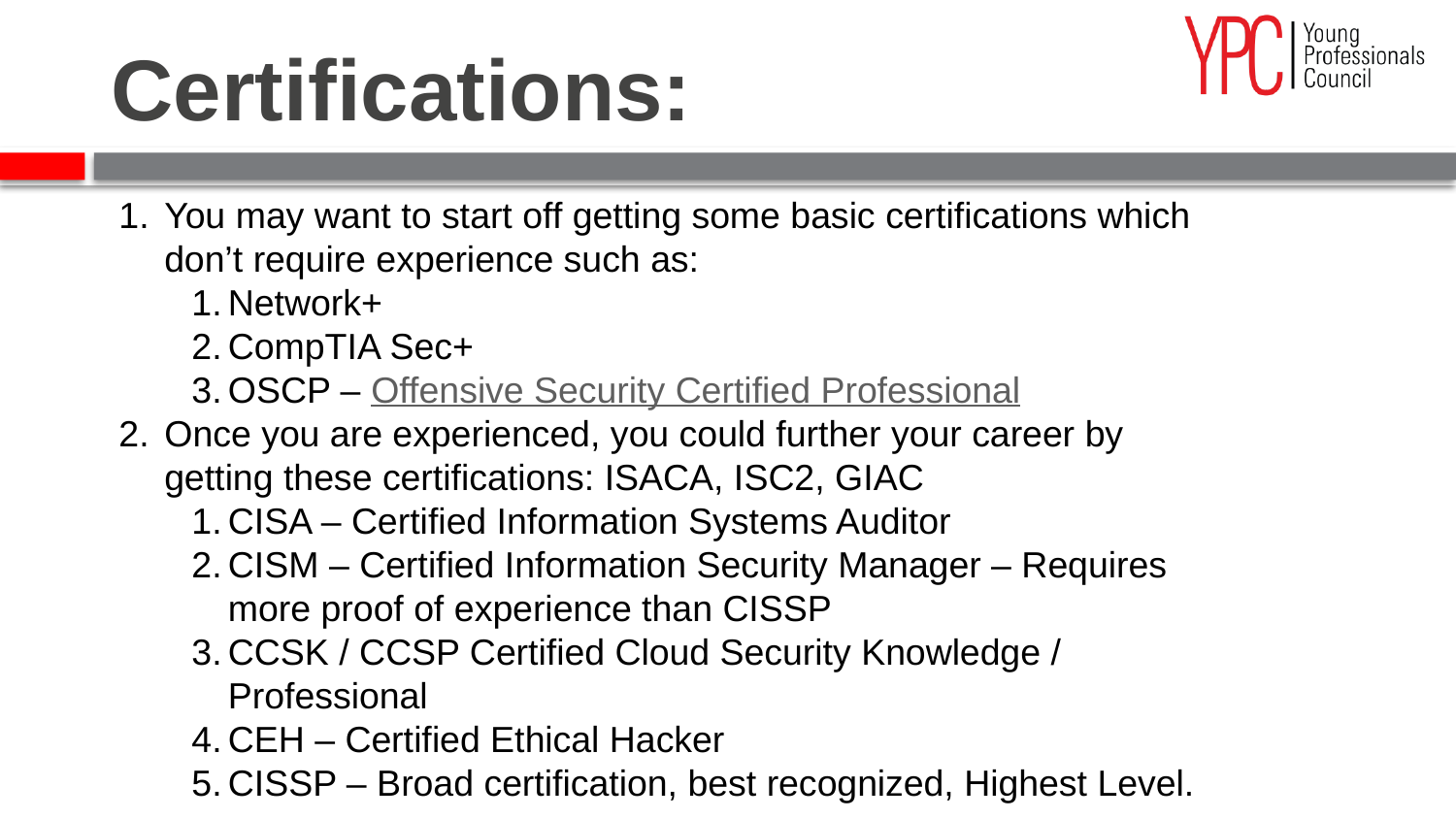

# Certifications:
You may want to start off getting some basic certifications which don’t require experience such as:
Network+
CompTIA Sec+
OSCP – Offensive Security Certified Professional
Once you are experienced, you could further your career by getting these certifications: ISACA, ISC2, GIAC
CISA – Certified Information Systems Auditor
CISM – Certified Information Security Manager – Requires more proof of experience than CISSP
CCSK / CCSP Certified Cloud Security Knowledge / Professional
CEH – Certified Ethical Hacker
CISSP – Broad certification, best recognized, Highest Level.